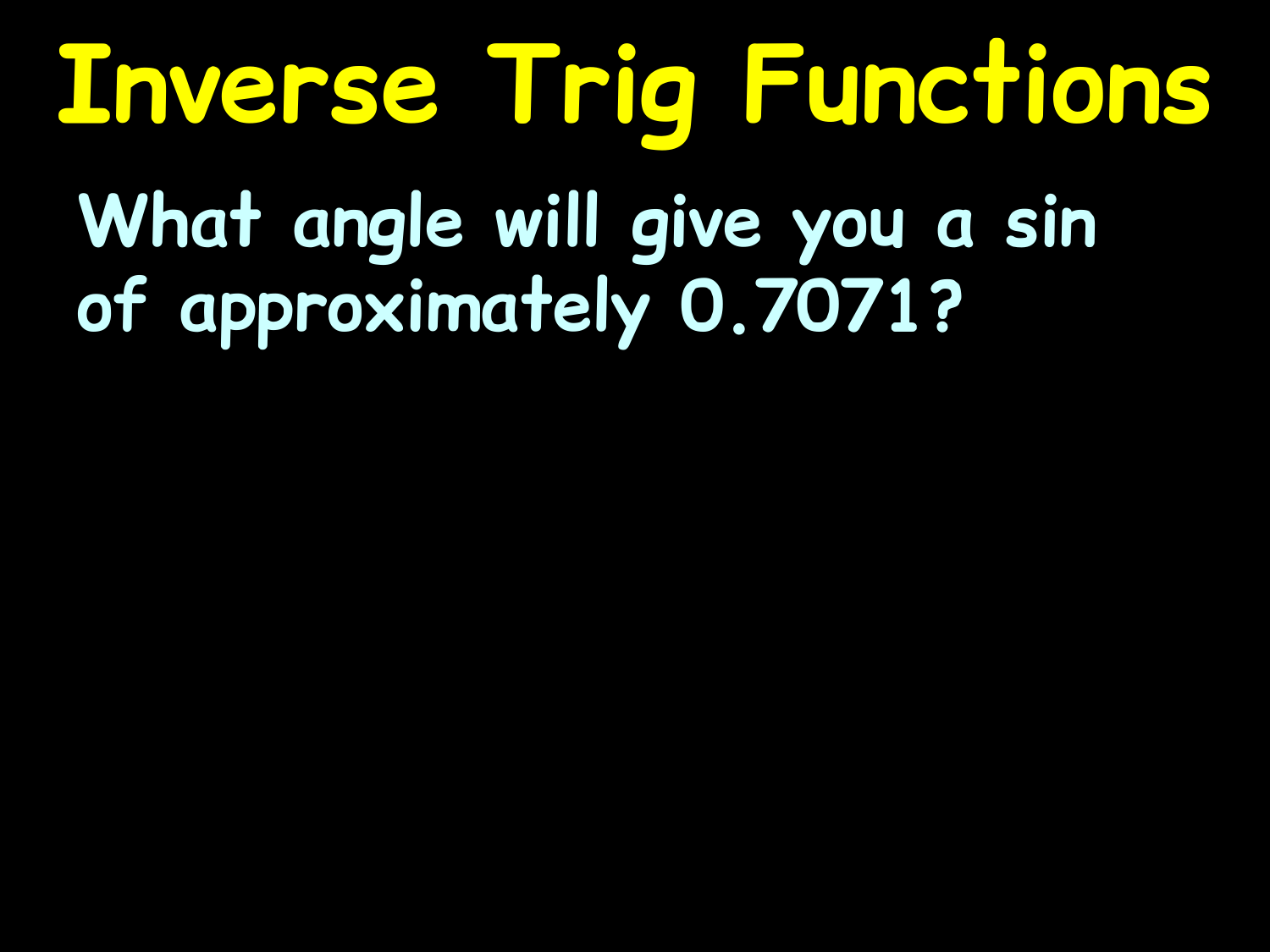

# Inverse Trig Functions
What angle will give you a sin of approximately 0.7071?